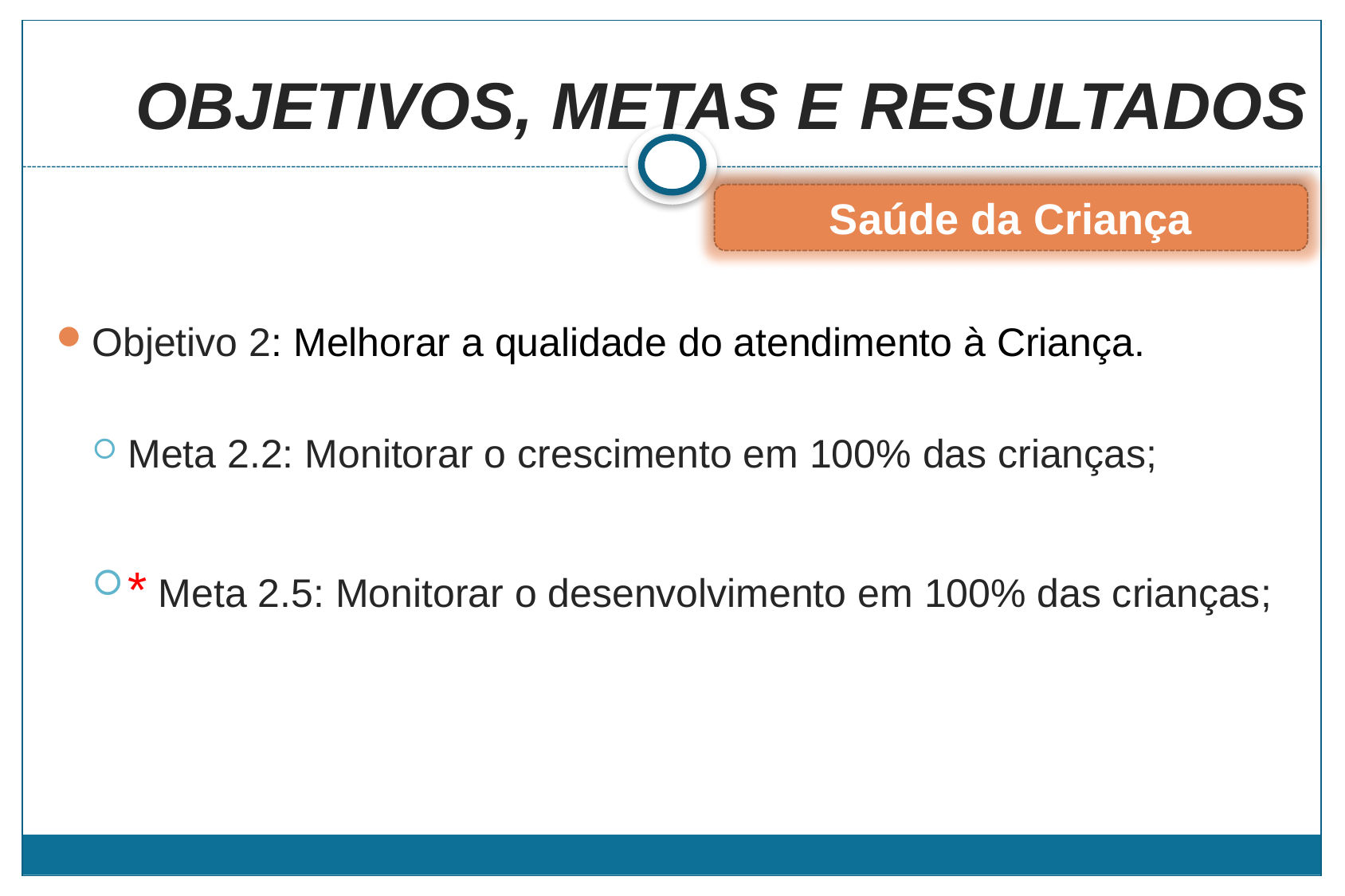

# OBJETIVOS, METAS E RESULTADOS
Saúde da Criança

Objetivo 2: Melhorar a qualidade do atendimento à Criança.

Meta 2.2: Monitorar o crescimento em 100% das crianças;

* Meta 2.5: Monitorar o desenvolvimento em 100% das crianças;

(OMS, 1991)